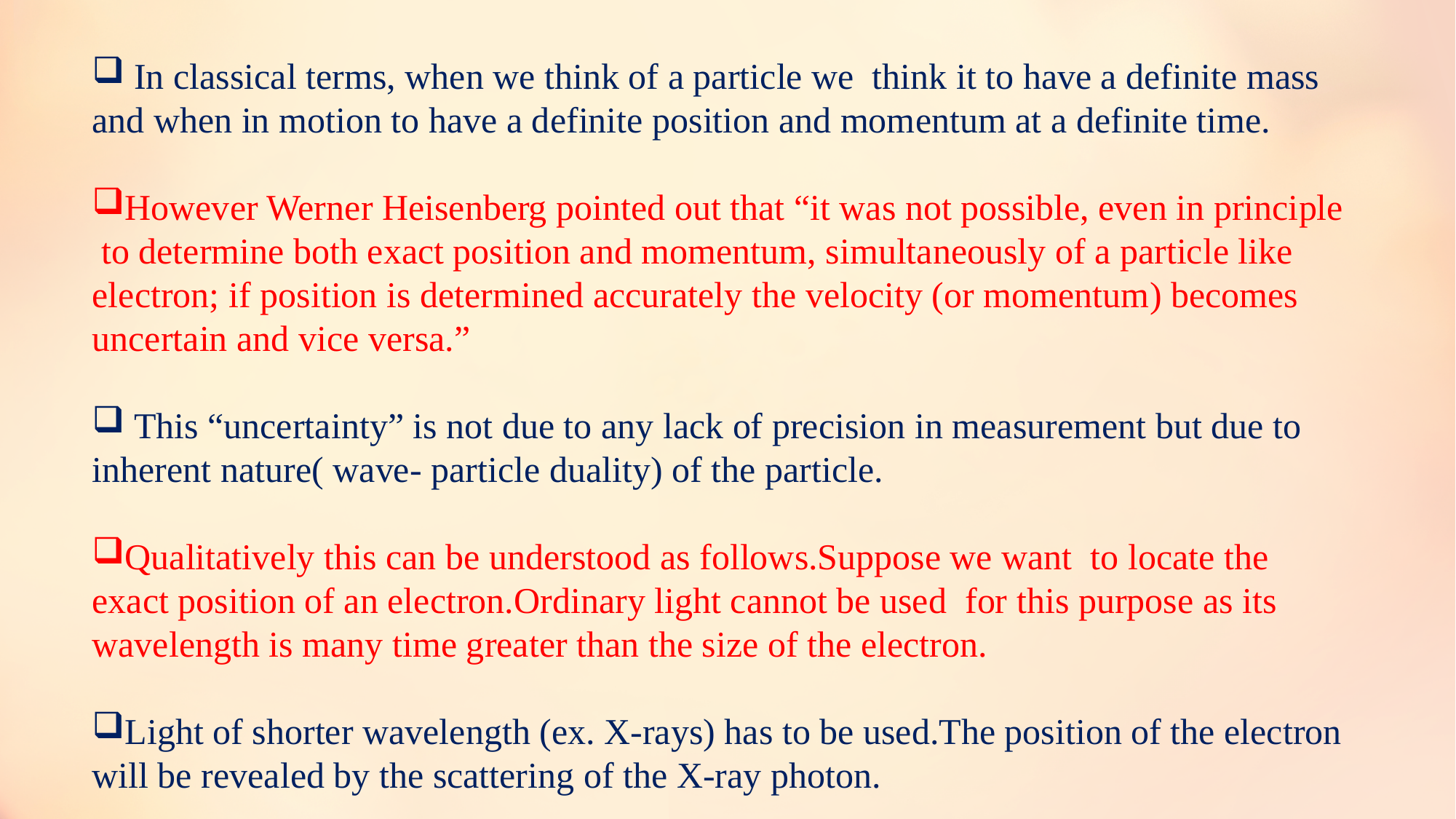

In classical terms, when we think of a particle we  think it to have a definite mass and when in motion to have a definite position and momentum at a definite time.

However Werner Heisenberg pointed out that “it was not possible, even in principle  to determine both exact position and momentum, simultaneously of a particle like electron; if position is determined accurately the velocity (or momentum) becomes uncertain and vice versa.”

 This “uncertainty” is not due to any lack of precision in measurement but due to inherent nature( wave- particle duality) of the particle.

Qualitatively this can be understood as follows.Suppose we want  to locate the exact position of an electron.Ordinary light cannot be used  for this purpose as its wavelength is many time greater than the size of the electron.

Light of shorter wavelength (ex. X-rays) has to be used.The position of the electron will be revealed by the scattering of the X-ray photon.